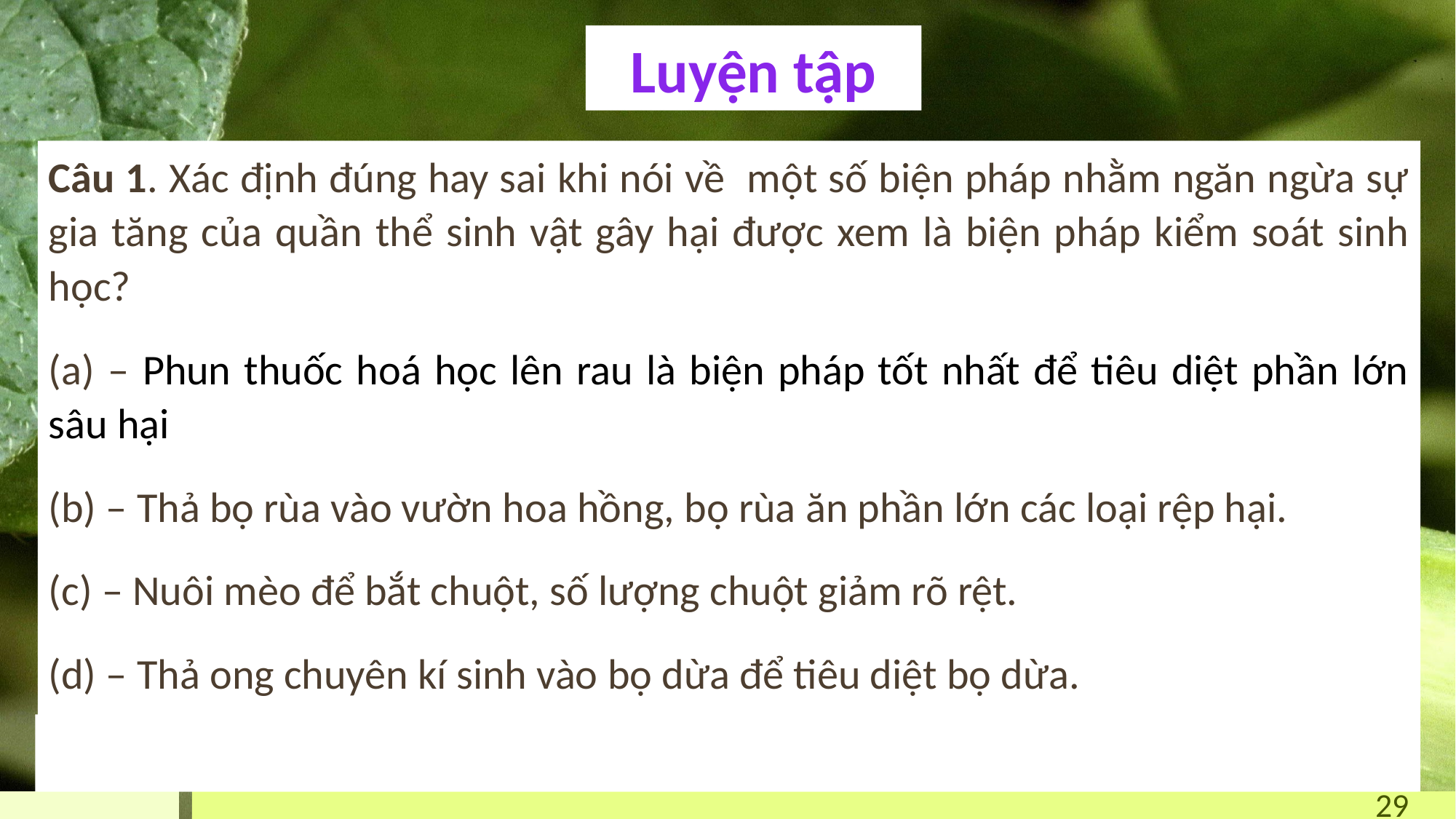

# Luyện tập
Câu 1. Xác định đúng hay sai khi nói về  một số biện pháp nhằm ngăn ngừa sự gia tăng của quần thể sinh vật gây hại được xem là biện pháp kiểm soát sinh học?
(a) – Phun thuốc hoá học lên rau là biện pháp tốt nhất để tiêu diệt phần lớn sâu hại
(b) – Thả bọ rùa vào vườn hoa hồng, bọ rùa ăn phần lớn các loại rệp hại.
(c) – Nuôi mèo để bắt chuột, số lượng chuột giảm rõ rệt.
(d) – Thả ong chuyên kí sinh vào bọ dừa để tiêu diệt bọ dừa.
Đáp án: a – sai vì biện pháp này có rất nhiều nhược điểm; b,c,d - đúng

29